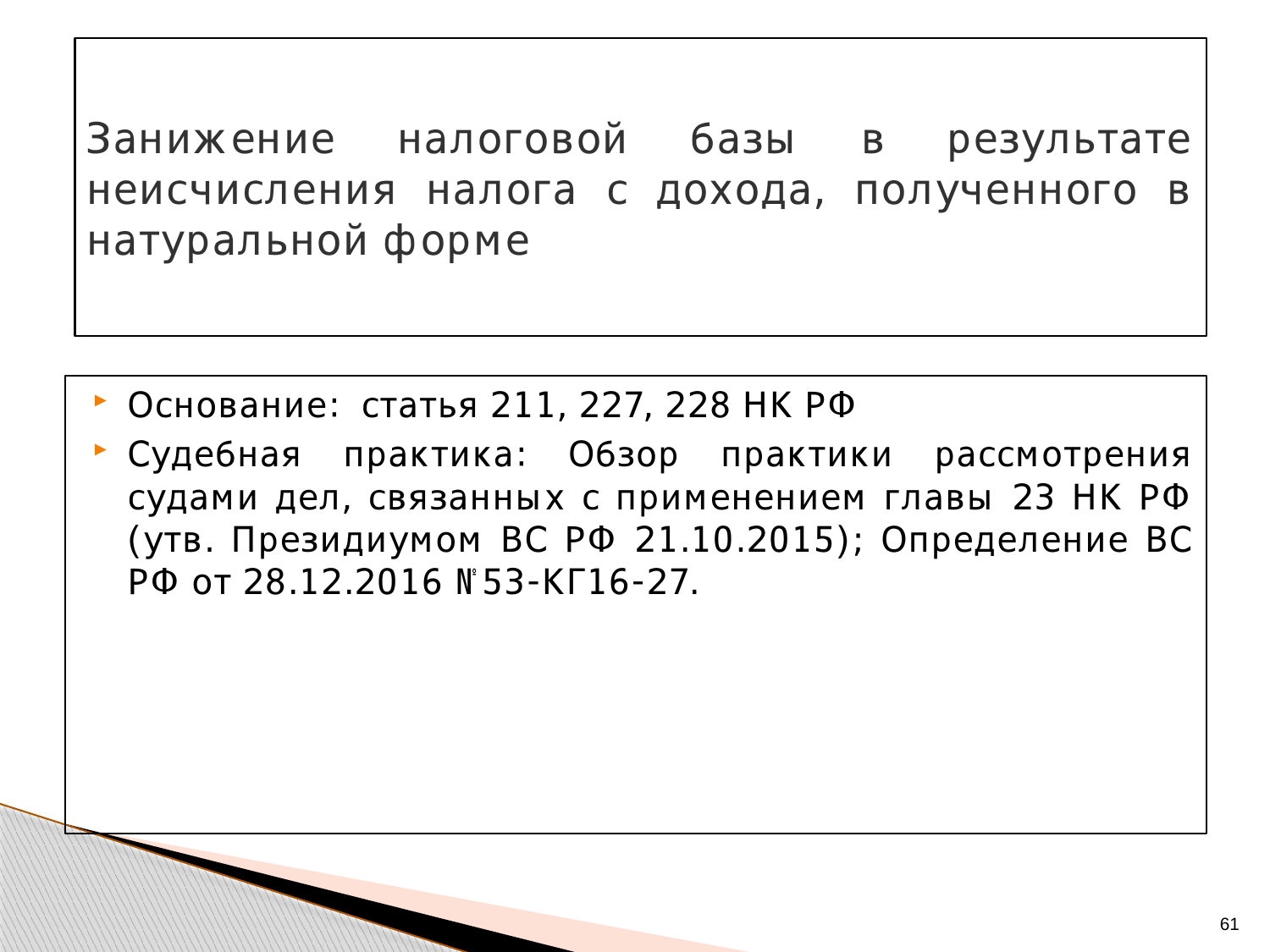

# Занижение налоговой базы в результате неисчисления налога с дохода, полученного в натуральной форме
Основание:  статья 211, 227, 228 НК РФ
Судебная практика: Обзор практики рассмотрения судами дел, связанных с применением главы 23 НК РФ (утв. Президиумом ВС РФ 21.10.2015); Определение ВС РФ от 28.12.2016 №53-КГ16-27.

61